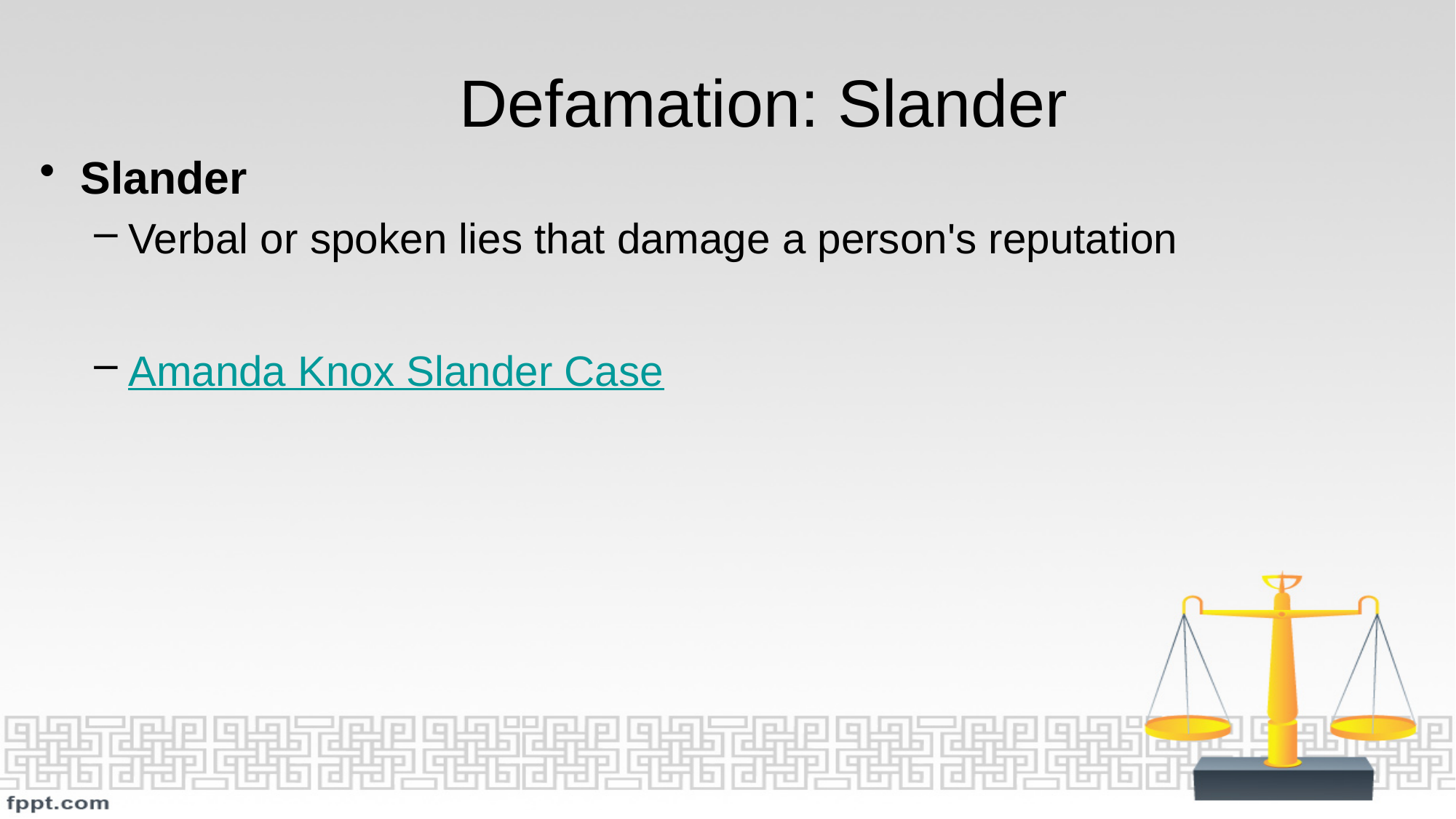

# Defamation: Slander
Slander
Verbal or spoken lies that damage a person's reputation

Amanda Knox Slander Case